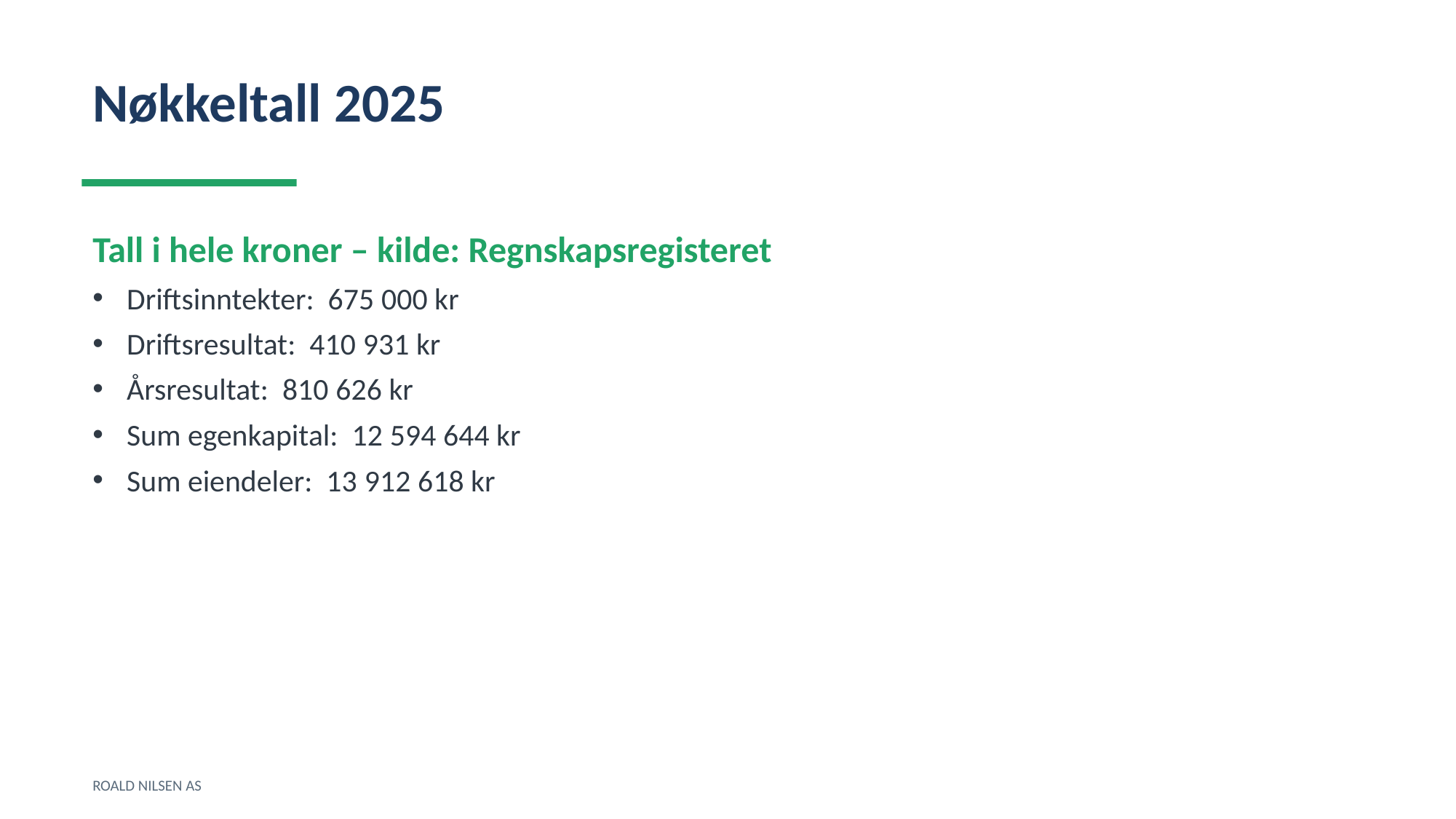

Nøkkeltall 2025

Tall i hele kroner – kilde: Regnskapsregisteret
Driftsinntekter:  675 000 kr
Driftsresultat:  410 931 kr
Årsresultat:  810 626 kr
Sum egenkapital:  12 594 644 kr
Sum eiendeler:  13 912 618 kr
ROALD NILSEN AS